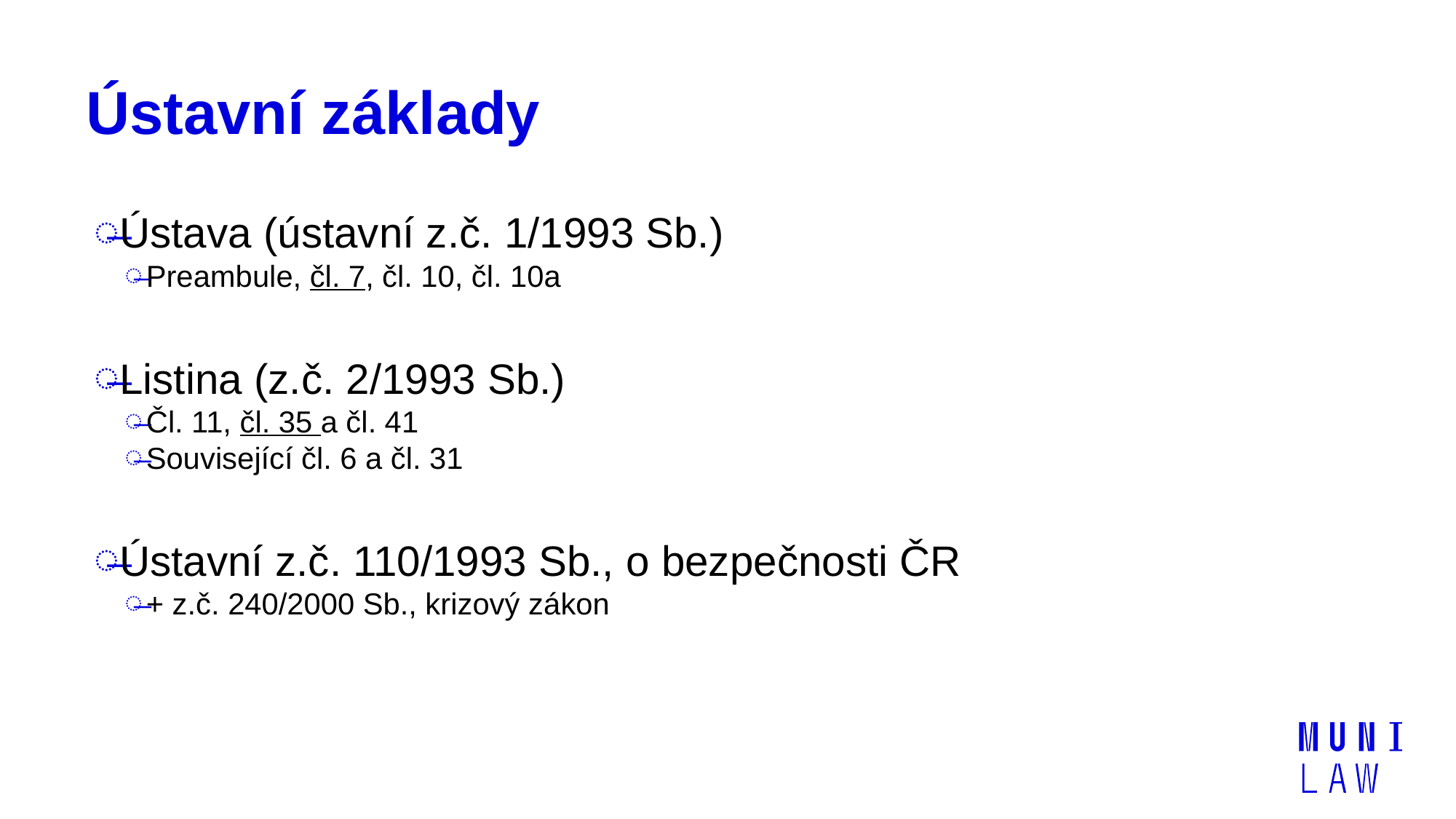

# Ústavní základy
Ústava (ústavní z.č. 1/1993 Sb.)
Preambule, čl. 7, čl. 10, čl. 10a

Listina (z.č. 2/1993 Sb.)
Čl. 11, čl. 35 a čl. 41
Související čl. 6 a čl. 31

Ústavní z.č. 110/1993 Sb., o bezpečnosti ČR
+ z.č. 240/2000 Sb., krizový zákon